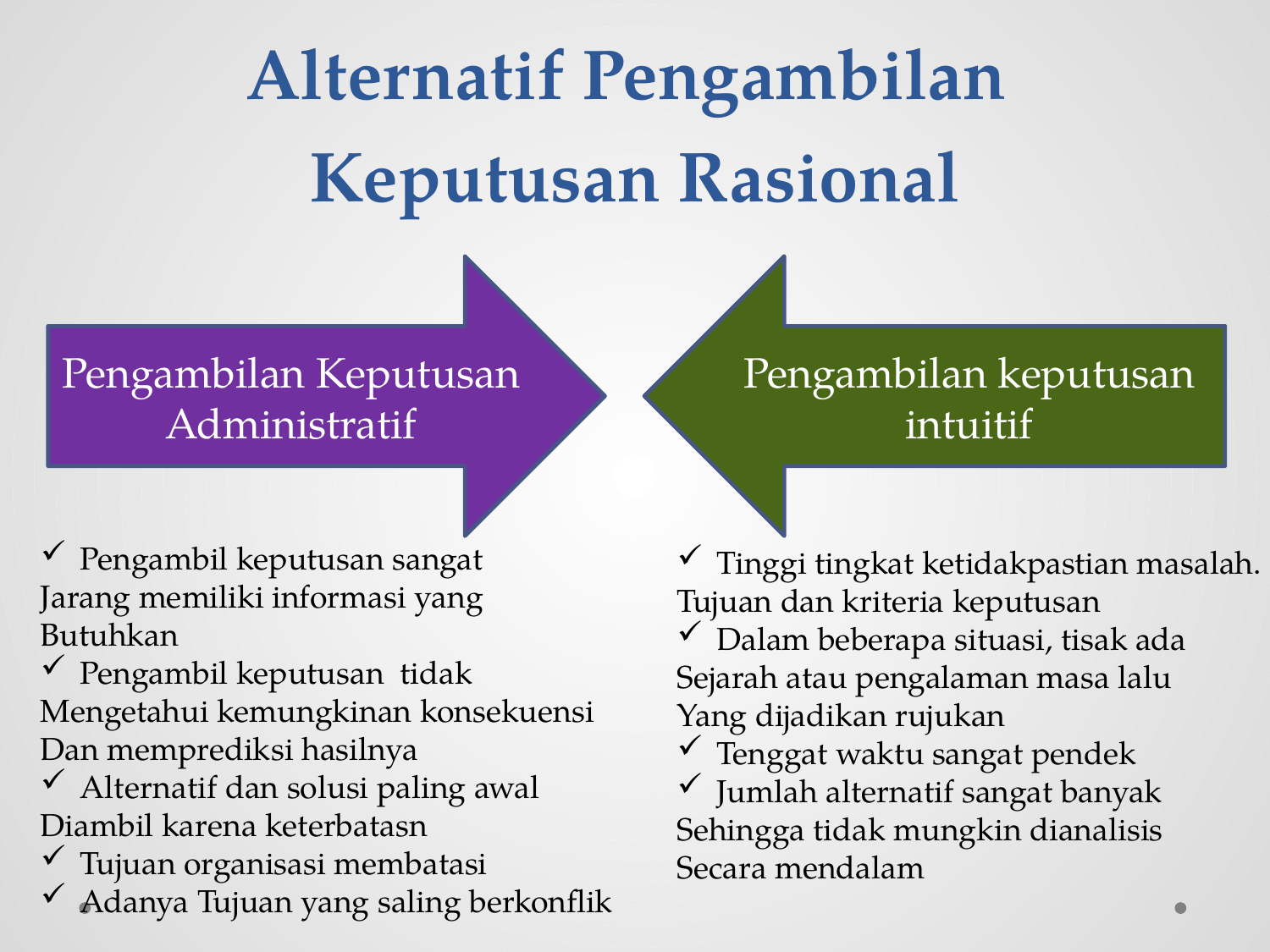

# Alternatif Pengambilan Keputusan Rasional
Pengambilan Keputusan Administratif
Pengambilan keputusan intuitif
Pengambil keputusan sangat
Jarang memiliki informasi yang
Butuhkan
Pengambil keputusan  tidak
Mengetahui kemungkinan konsekuensi
Dan memprediksi hasilnya
Alternatif dan solusi paling awal
Diambil karena keterbatasn
Tujuan organisasi membatasi
Adanya Tujuan yang saling berkonflik

Tinggi tingkat ketidakpastian masalah.
Tujuan dan kriteria keputusan
Dalam beberapa situasi, tisak ada
Sejarah atau pengalaman masa lalu
Yang dijadikan rujukan
Tenggat waktu sangat pendek
Jumlah alternatif sangat banyak
Sehingga tidak mungkin dianalisis
Secara mendalam